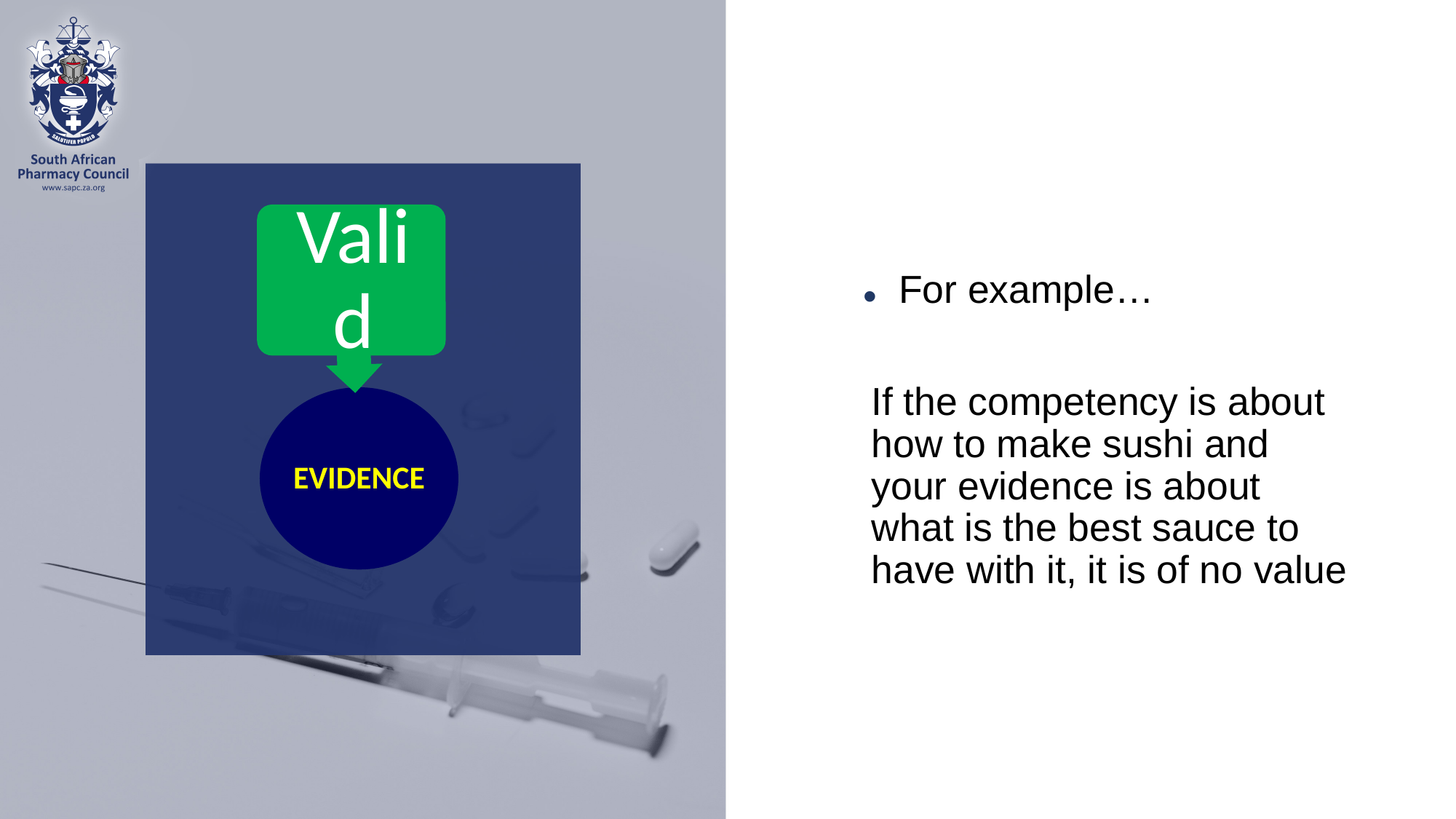

For example…

If the competency is about how to make sushi and your evidence is about what is the best sauce to have with it, it is of no value
EVIDENCE
Valid